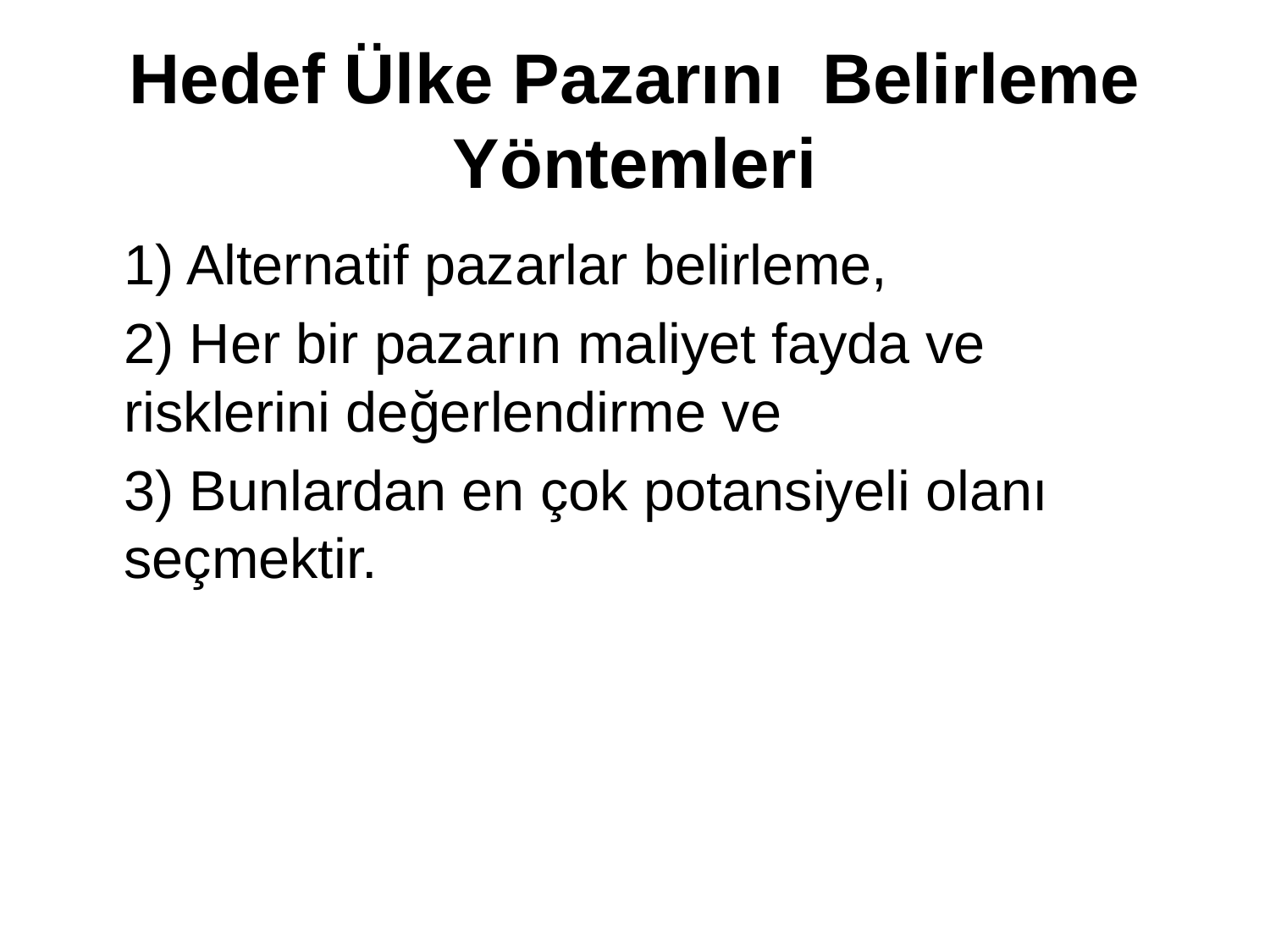

# Hedef Ülke Pazarını  Belirleme Yöntemleri
	1) Alternatif pazarlar belirleme,
	2) Her bir pazarın maliyet fayda ve risklerini değerlendirme ve
	3) Bunlardan en çok potansiyeli olanı seçmektir.